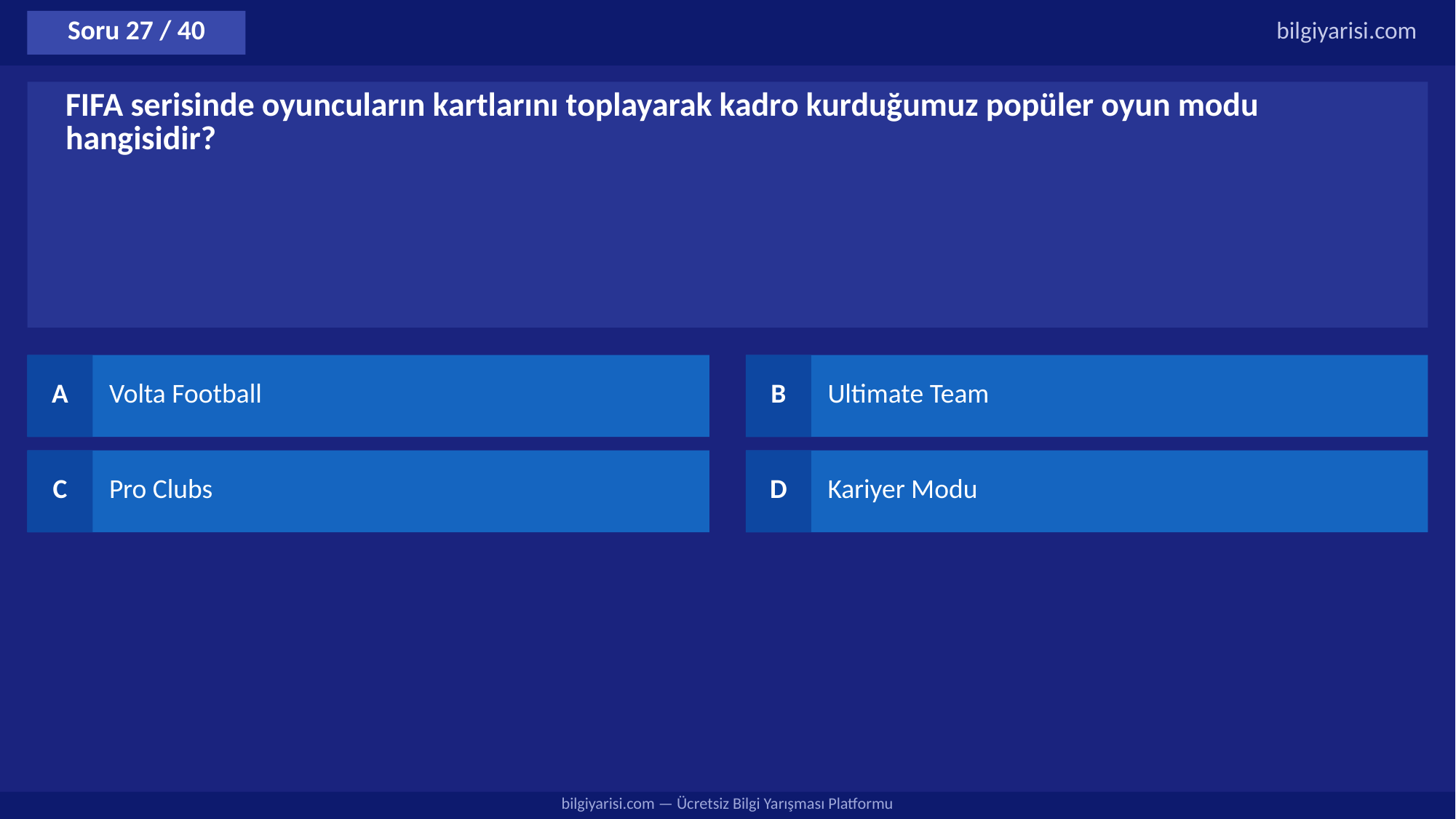

Soru 27 / 40
bilgiyarisi.com

FIFA serisinde oyuncuların kartlarını toplayarak kadro kurduğumuz popüler oyun modu hangisidir?

A
Volta Football

B
Ultimate Team

C
Pro Clubs

D
Kariyer Modu
bilgiyarisi.com — Ücretsiz Bilgi Yarışması Platformu